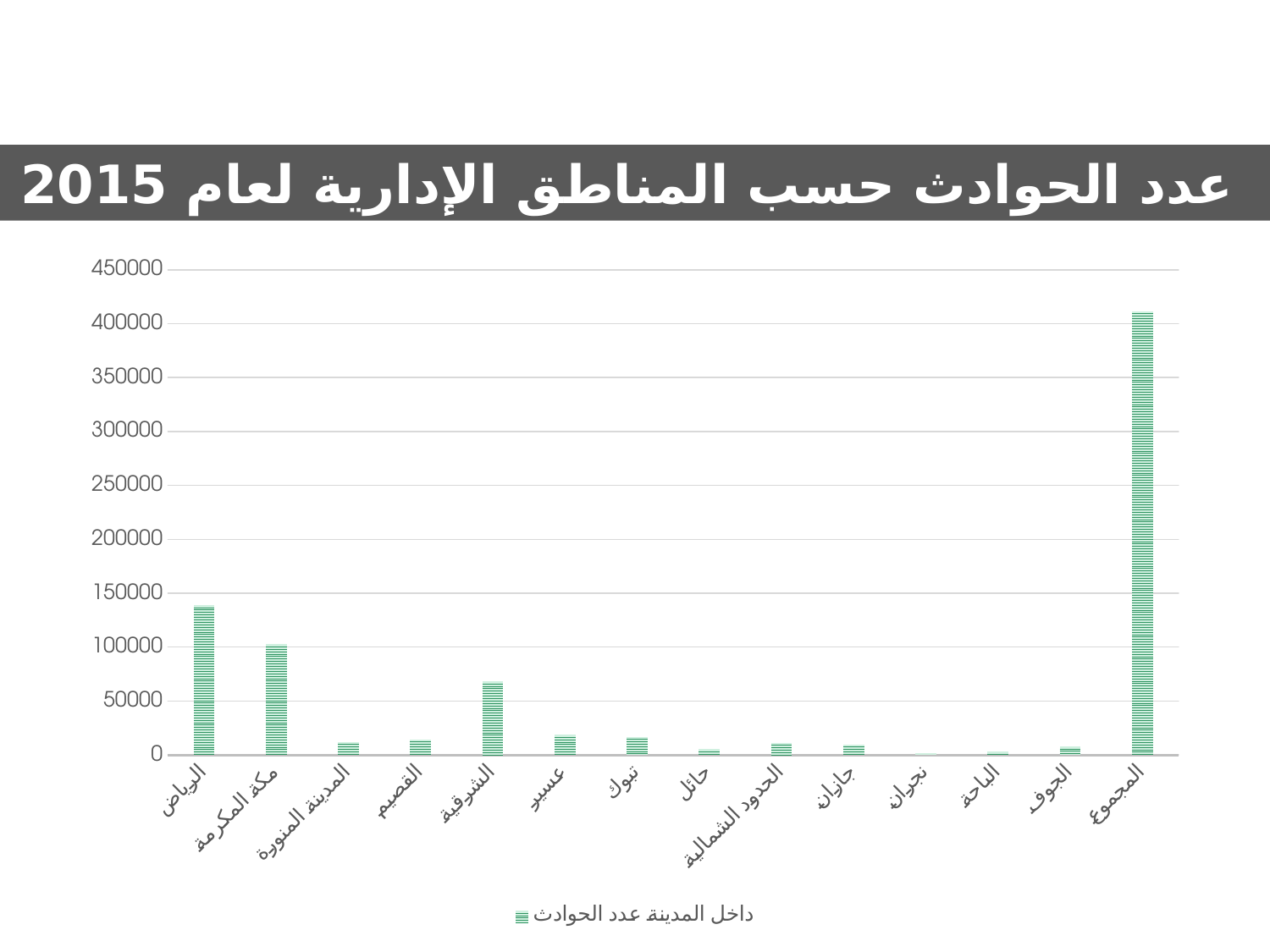

عدد الحوادث حسب المناطق الإدارية لعام 2015

### Chart

| Category | داخل المدينة |
|---|---|
| الرياض | 138974.0 |
| مكة المكرمة | 102607.0 |
| المدينة المنورة | 12137.0 |
| القصيم | 14295.0 |
| الشرقية | 68280.0 |
| عسير | 18806.0 |
| تبوك | 16924.0 |
| حائل | 5378.0 |
| الحدود الشمالية | 11260.0 |
| جازان | 9700.0 |
| نجران | 1989.0 |
| الباحة | 3079.0 |
| الجوف | 7968.0 |
| المجموع | 411397.0 |